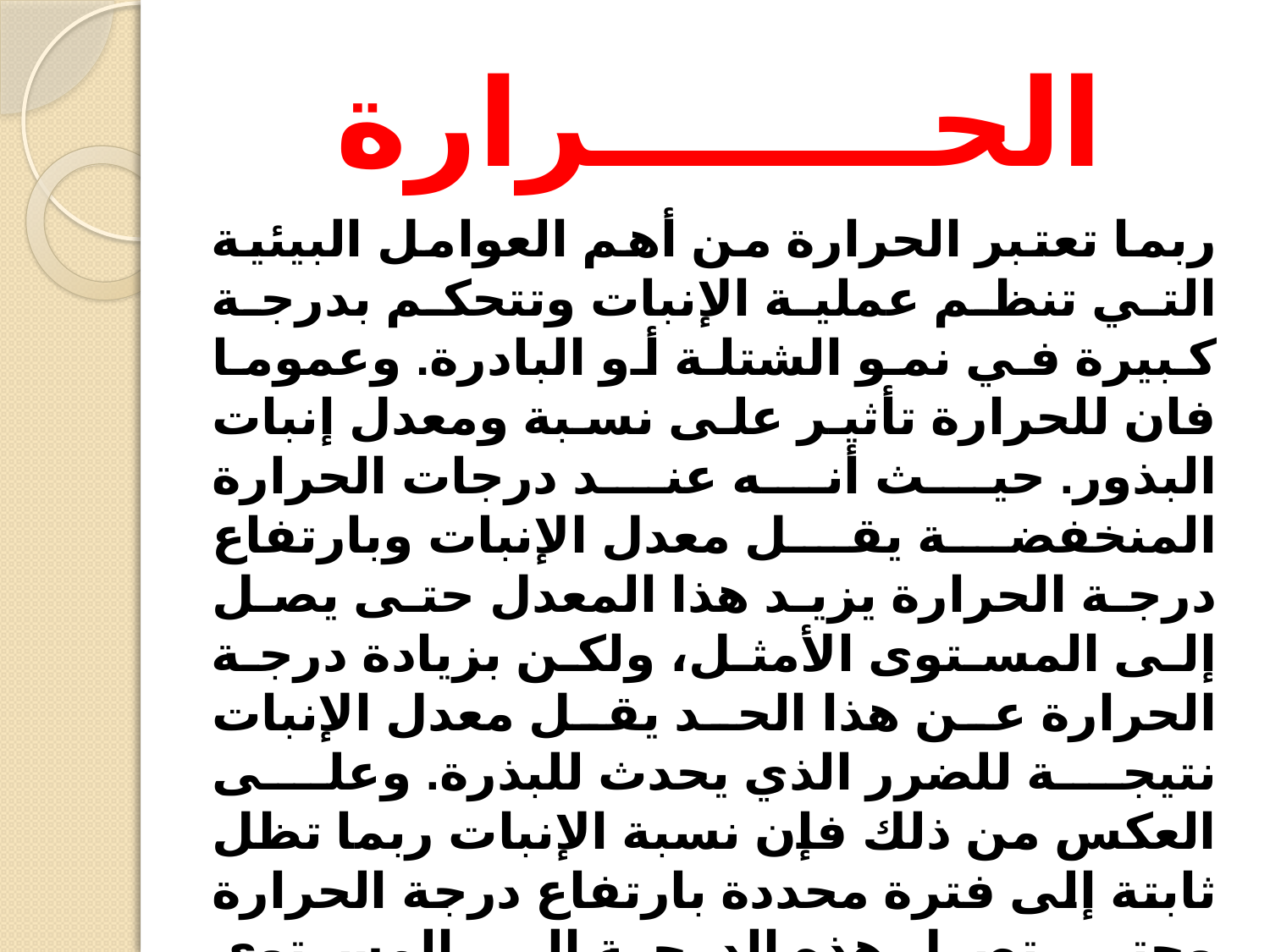

# الحــــــــرارة
ربما تعتبر الحرارة من أهم العوامل البيئية التي تنظم عملية الإنبات وتتحكم بدرجة كبيرة في نمو الشتلة أو البادرة. وعموما فان للحرارة تأثير على نسبة ومعدل إنبات البذور. حيث أنه عند درجات الحرارة المنخفضة يقل معدل الإنبات وبارتفاع درجة الحرارة يزيد هذا المعدل حتى يصل إلى المستوى الأمثل، ولكن بزيادة درجة الحرارة عن هذا الحد يقل معدل الإنبات نتيجة للضرر الذي يحدث للبذرة. وعلى العكس من ذلك فإن نسبة الإنبات ربما تظل ثابتة إلى فترة محددة بارتفاع درجة الحرارة وحتى تصل هذه الدرجة إلى المستوى الأمثل وحتى يتوفر الوقت الذي يسمح بحدوث الإنبات